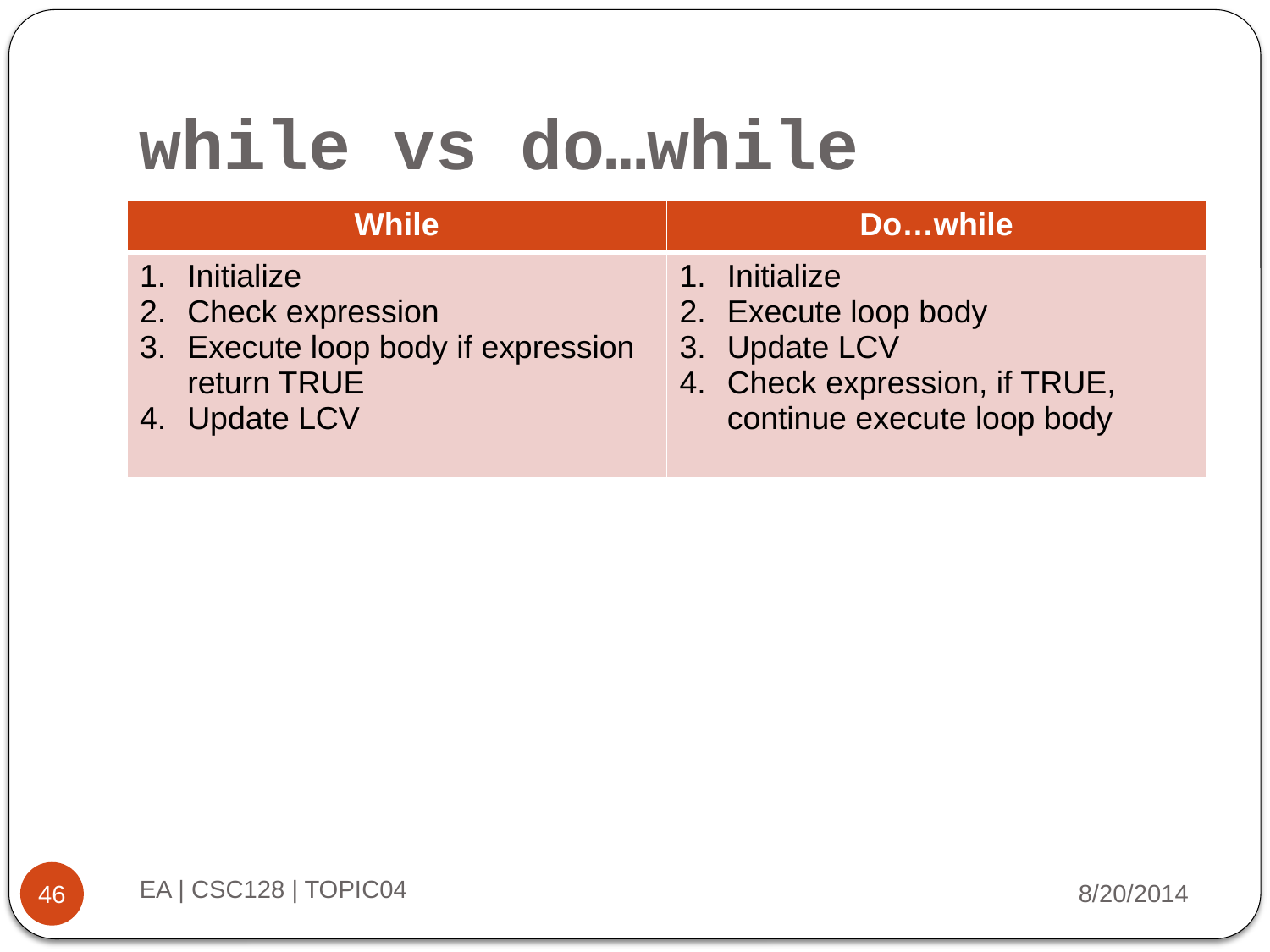

# while vs do…while
| While | Do…while |
| --- | --- |
| Initialize Check expression Execute loop body if expression return TRUE Update LCV | Initialize Execute loop body Update LCV Check expression, if TRUE, continue execute loop body |
EA | CSC128 | TOPIC04
8/20/2014
46